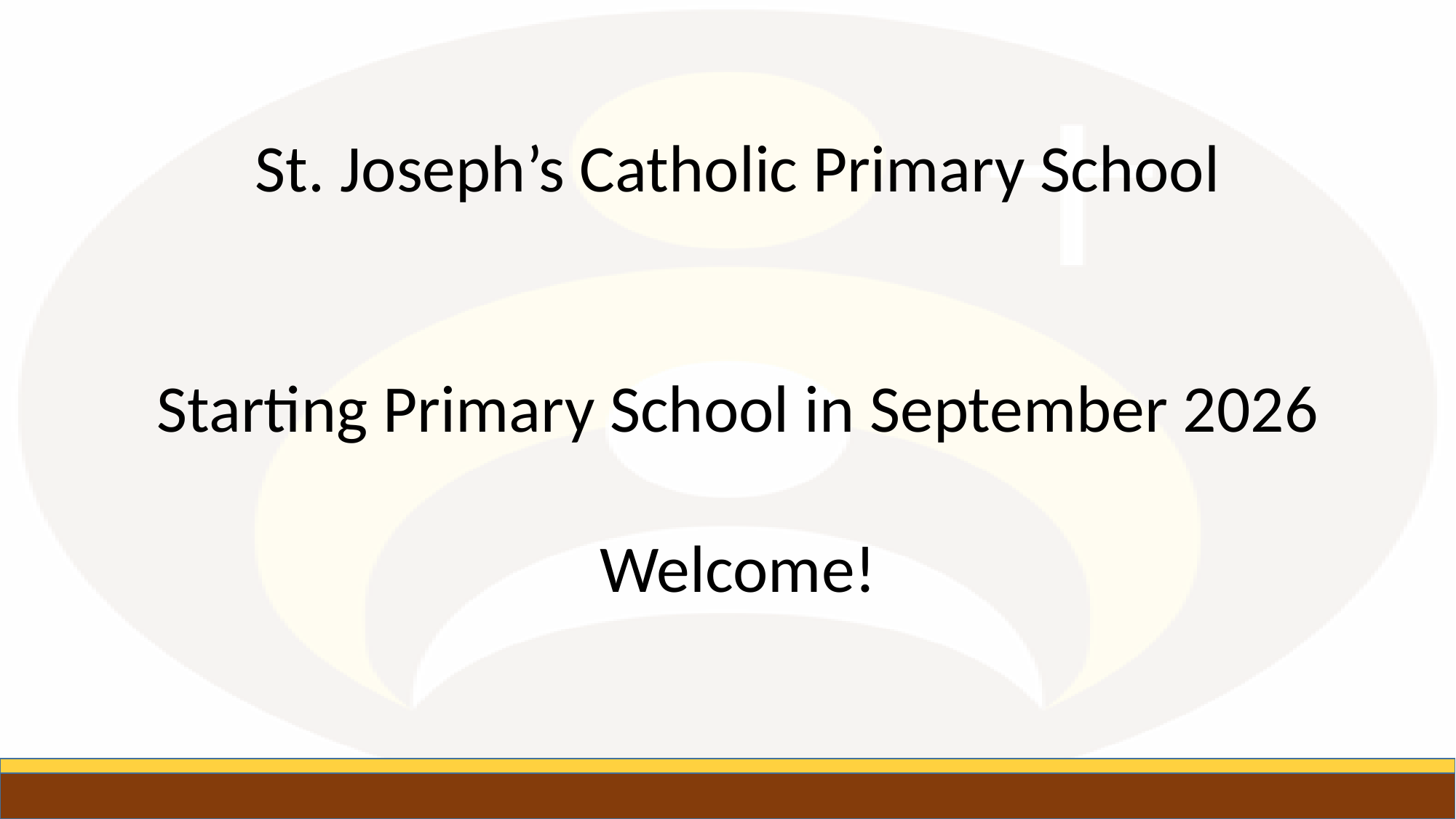

St. Joseph’s Catholic Primary School

Starting Primary School in September 2026

Welcome!